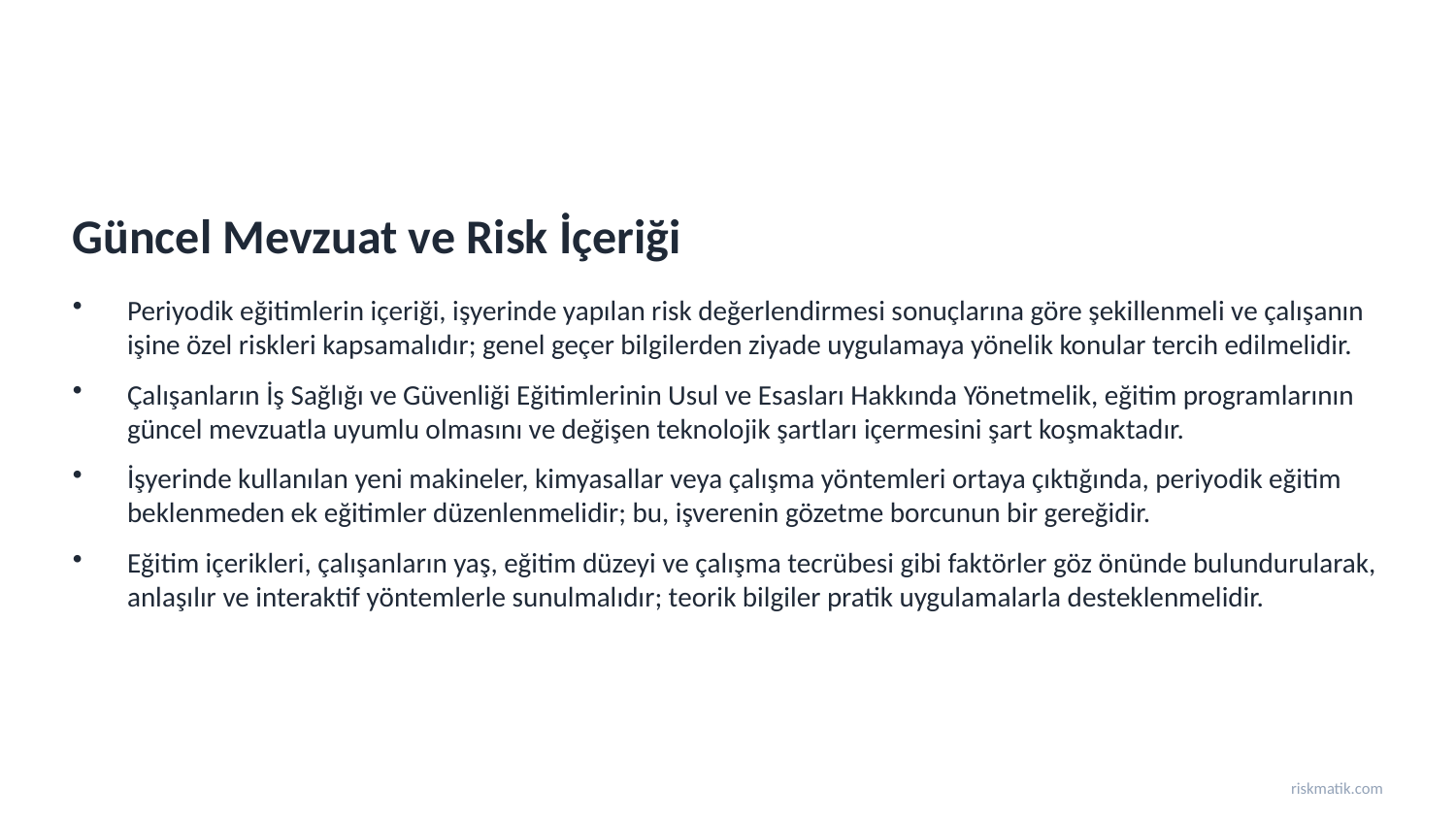

Güncel Mevzuat ve Risk İçeriği
Periyodik eğitimlerin içeriği, işyerinde yapılan risk değerlendirmesi sonuçlarına göre şekillenmeli ve çalışanın işine özel riskleri kapsamalıdır; genel geçer bilgilerden ziyade uygulamaya yönelik konular tercih edilmelidir.
Çalışanların İş Sağlığı ve Güvenliği Eğitimlerinin Usul ve Esasları Hakkında Yönetmelik, eğitim programlarının güncel mevzuatla uyumlu olmasını ve değişen teknolojik şartları içermesini şart koşmaktadır.
İşyerinde kullanılan yeni makineler, kimyasallar veya çalışma yöntemleri ortaya çıktığında, periyodik eğitim beklenmeden ek eğitimler düzenlenmelidir; bu, işverenin gözetme borcunun bir gereğidir.
Eğitim içerikleri, çalışanların yaş, eğitim düzeyi ve çalışma tecrübesi gibi faktörler göz önünde bulundurularak, anlaşılır ve interaktif yöntemlerle sunulmalıdır; teorik bilgiler pratik uygulamalarla desteklenmelidir.
riskmatik.com